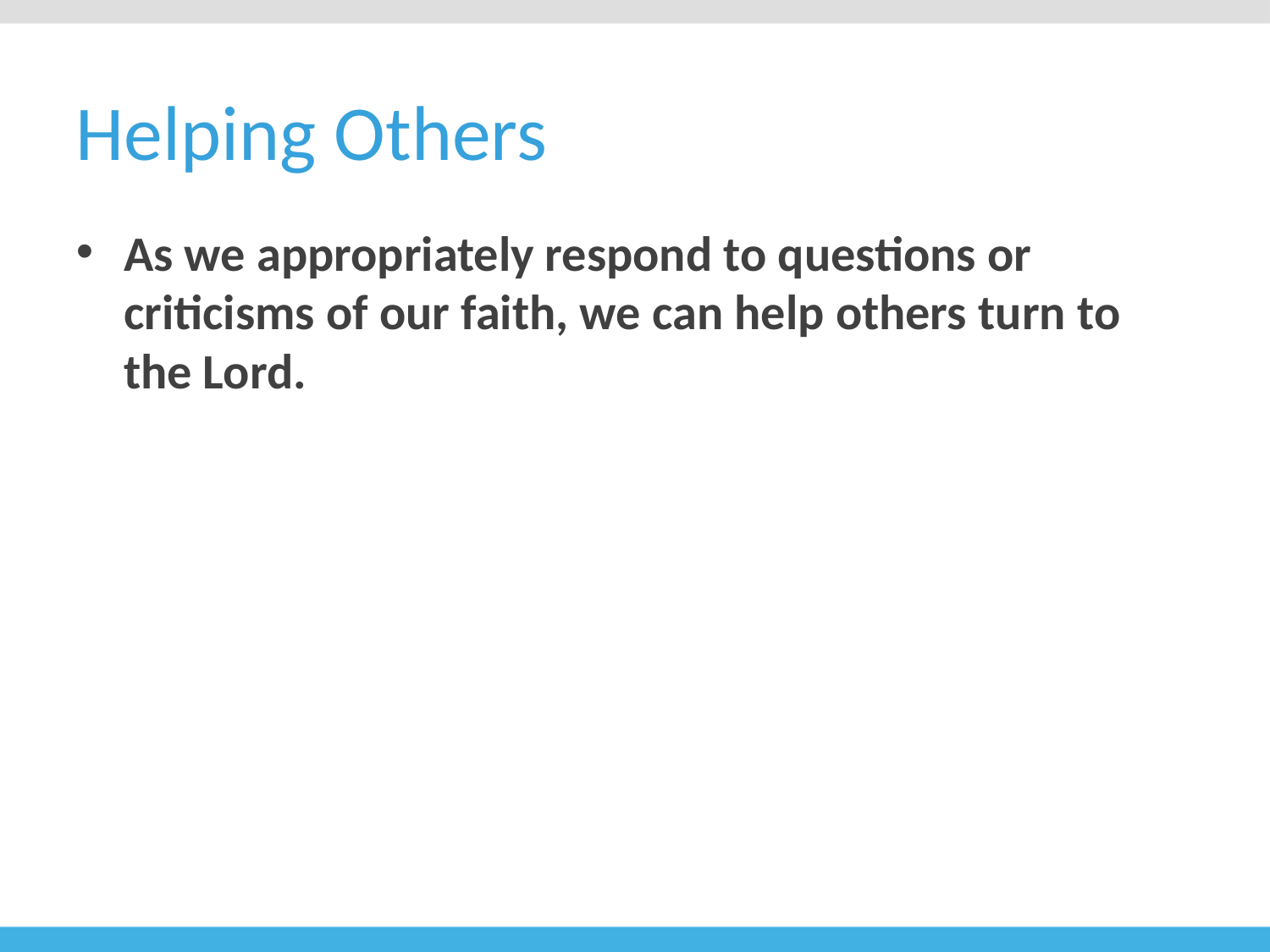

# Helping Others
As we appropriately respond to questions or criticisms of our faith, we can help others turn to the Lord.